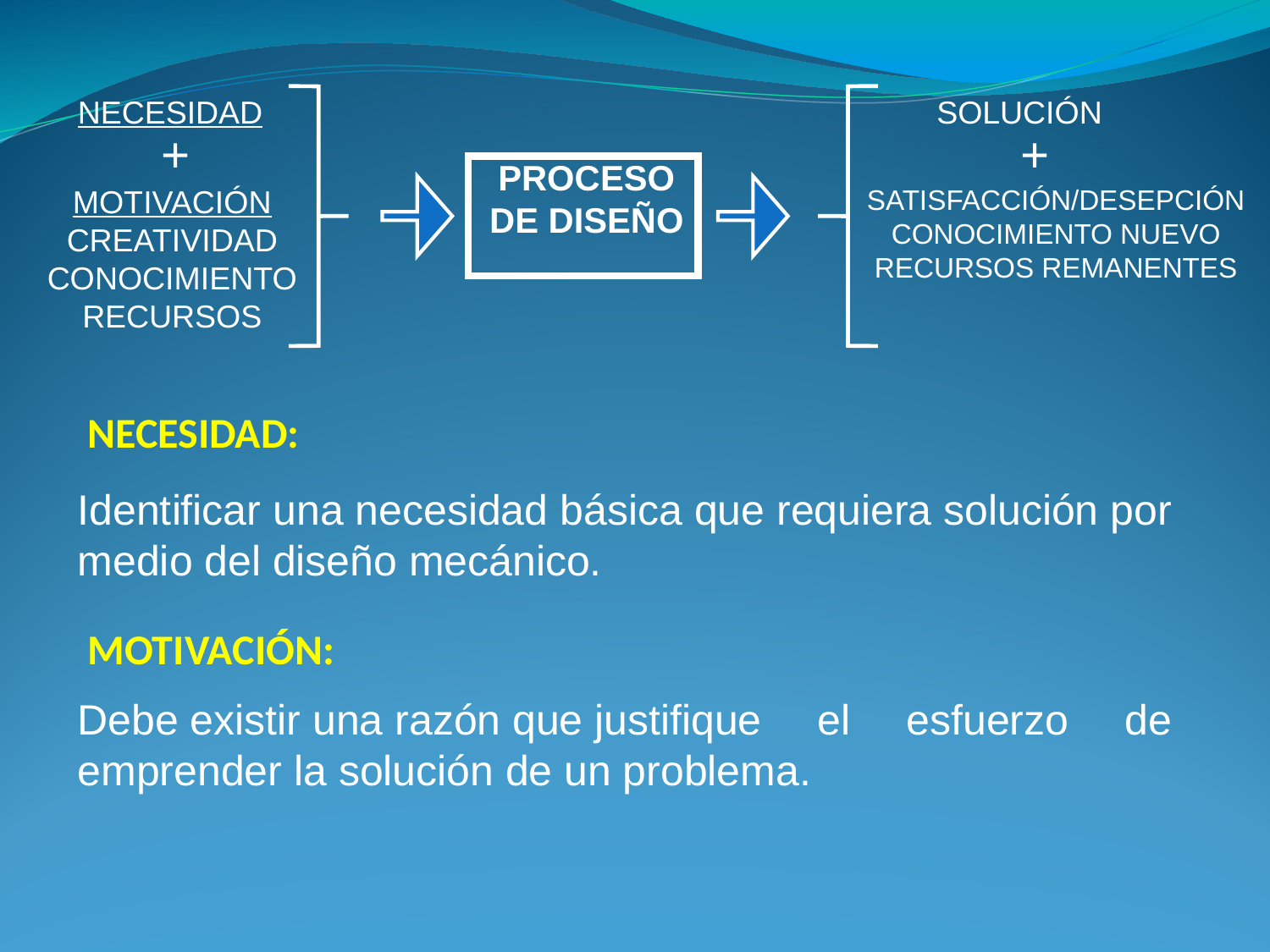

NECESIDAD

SOLUCIÓN
+
+
PROCESO
DE DISEÑO

MOTIVACIÓN
CREATIVIDAD
CONOCIMIENTO
RECURSOS

SATISFACCIÓN/DESEPCIÓN
CONOCIMIENTO NUEVO
RECURSOS REMANENTES
NECESIDAD:
Identificar una necesidad básica que requiera solución por medio del diseño mecánico.
MOTIVACIÓN:
Debe existir una razón que justifique el esfuerzo de emprender la solución de un problema.